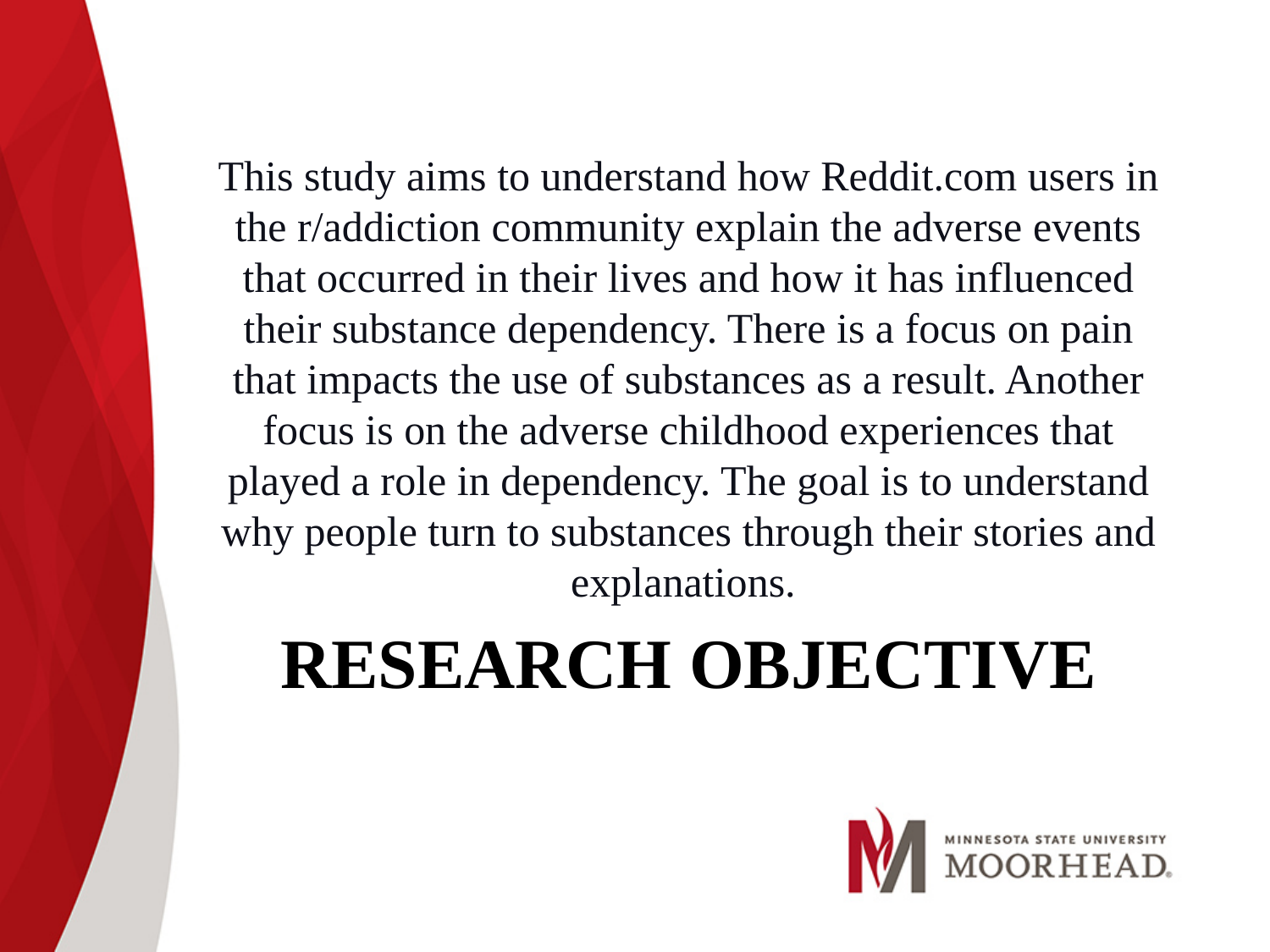

This study aims to understand how Reddit.com users in the r/addiction community explain the adverse events that occurred in their lives and how it has influenced their substance dependency. There is a focus on pain that impacts the use of substances as a result. Another focus is on the adverse childhood experiences that played a role in dependency. The goal is to understand why people turn to substances through their stories and explanations.
# Research objective